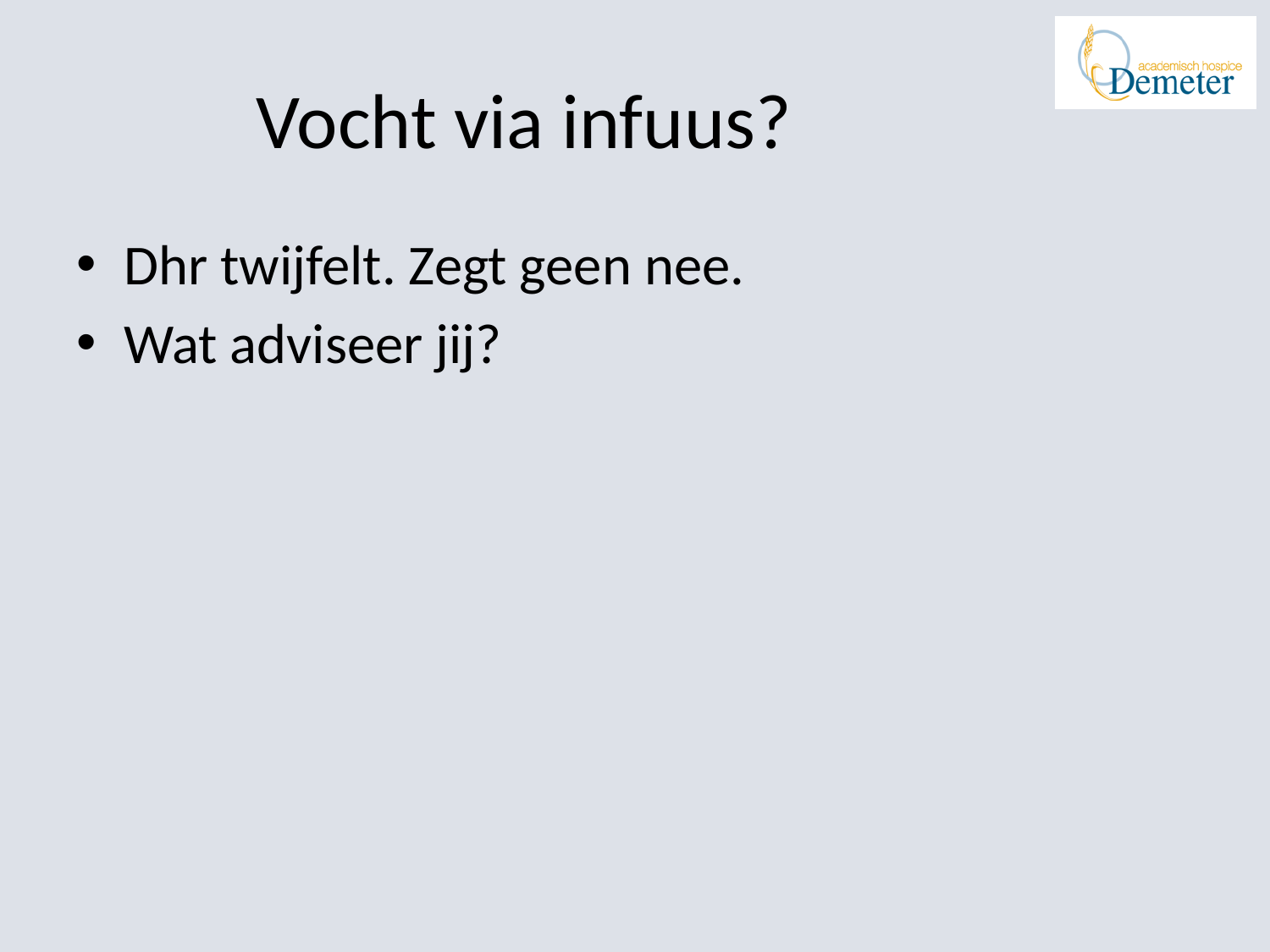

# Vocht via infuus?
Dhr twijfelt. Zegt geen nee.
Wat adviseer jij?